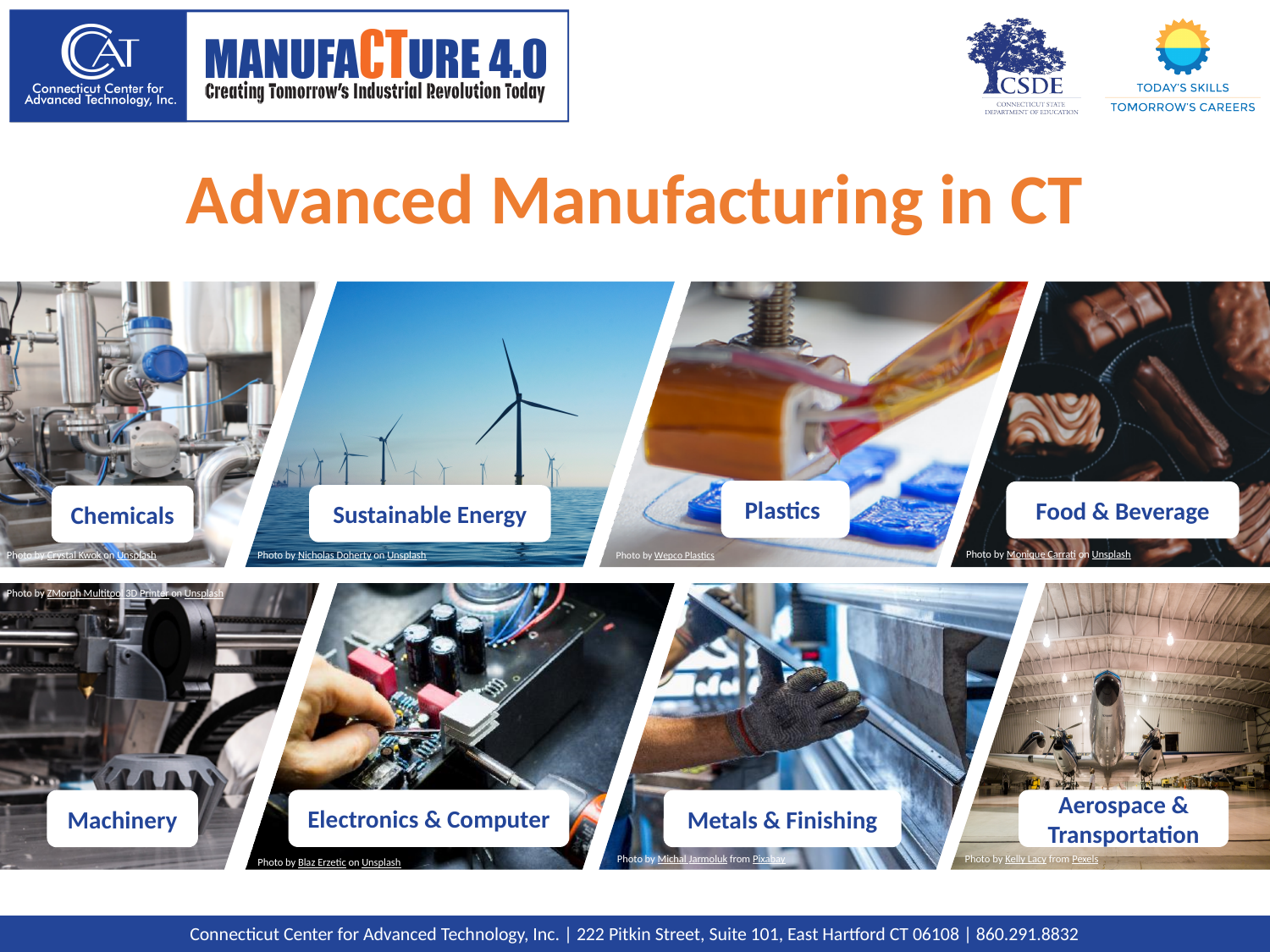

Advanced Manufacturing in CT

Plastics
Food & Beverage
Sustainable Energy
Chemicals
Photo by Wepco Plastics

Photo by Monique Carrati on Unsplash
Photo by Crystal Kwok on Unsplash
Photo by Nicholas Doherty on Unsplash
Photo by ZMorph Multitool 3D Printer on Unsplash

Electronics & Computer
Aerospace & Transportation
Machinery
Metals & Finishing
Photo by Kelly Lacy from Pexels
Photo by Michal Jarmoluk from Pixabay
Photo by Blaz Erzetic on Unsplash